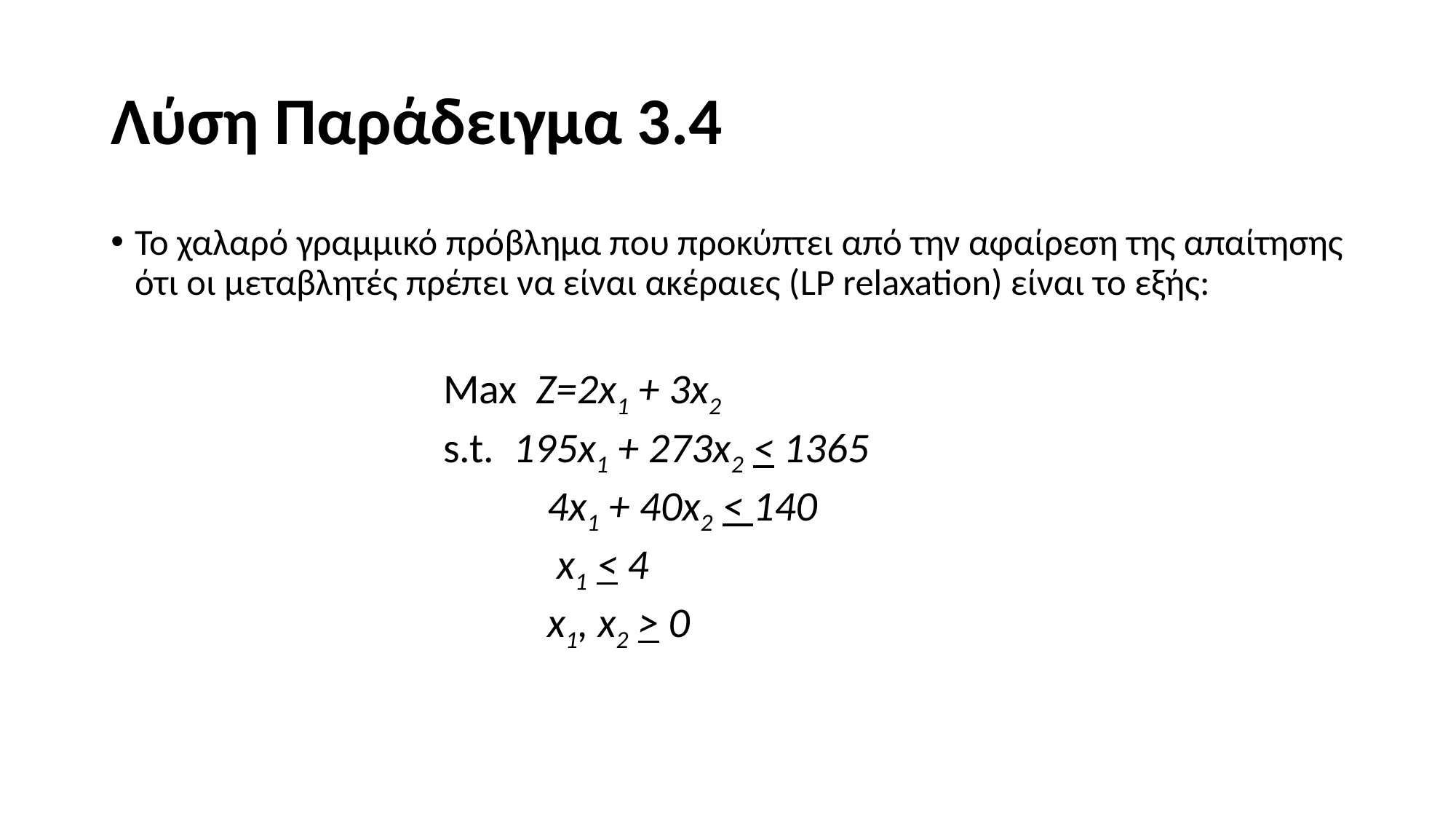

# Λύση Παράδειγμα 3.4
Το χαλαρό γραμμικό πρόβλημα που προκύπτει από την αφαίρεση της απαίτησης ότι οι μεταβλητές πρέπει να είναι ακέραιες (LP relaxation) είναι το εξής:

Max  Z=2x1 + 3x2
s.t.  195x1 + 273x2 < 1365
           4x1 + 40x2 < 140
            x1 < 4
           x1, x2 > 0